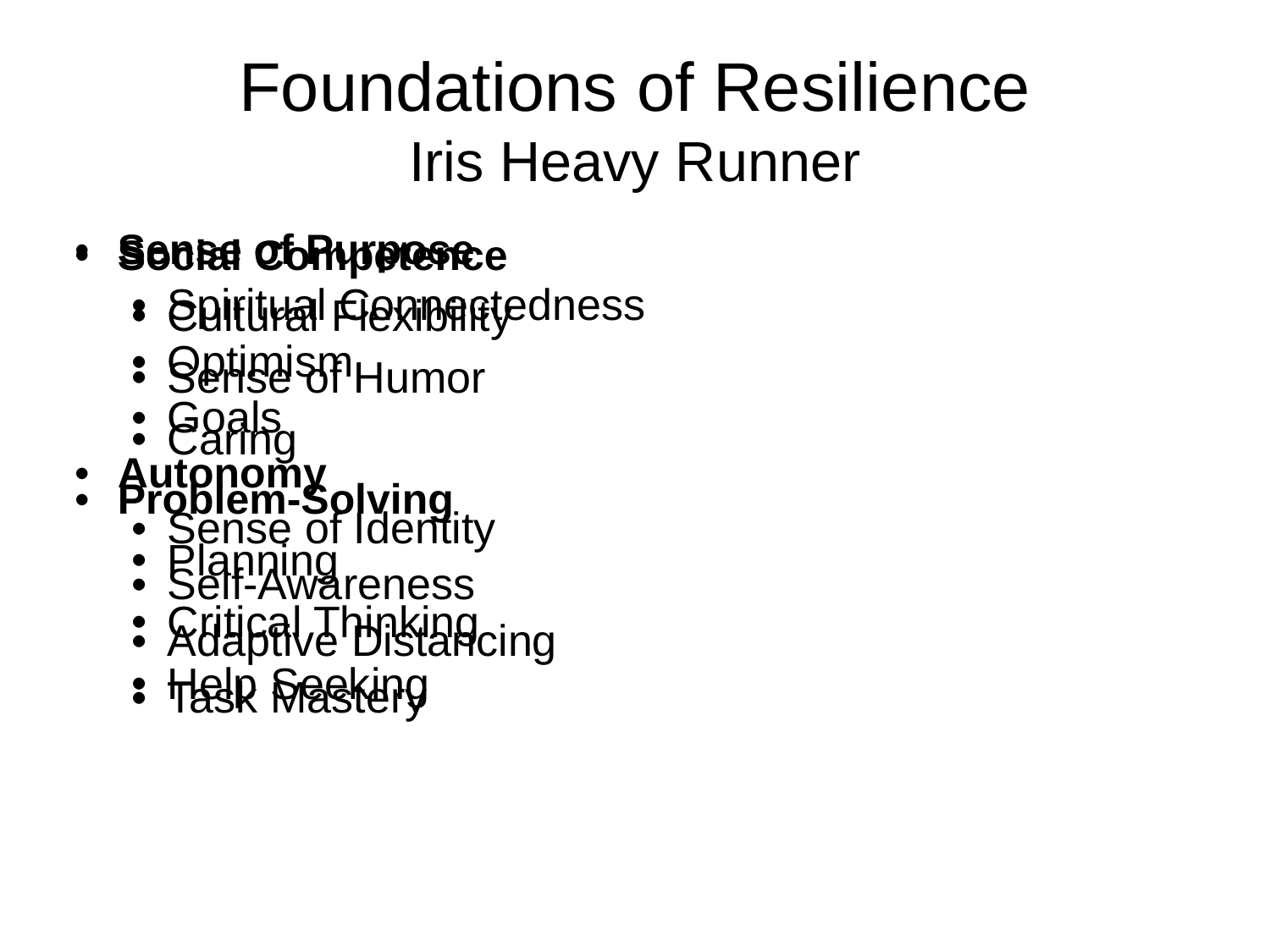

# Foundations of Resilience Iris Heavy Runner
Sense of Purpose
Spiritual Connectedness
Optimism
Goals
Autonomy
Sense of Identity
Self-Awareness
Adaptive Distancing
Task Mastery
Social Competence
Cultural Flexibility
Sense of Humor
Caring
Problem-Solving
Planning
Critical Thinking
Help Seeking